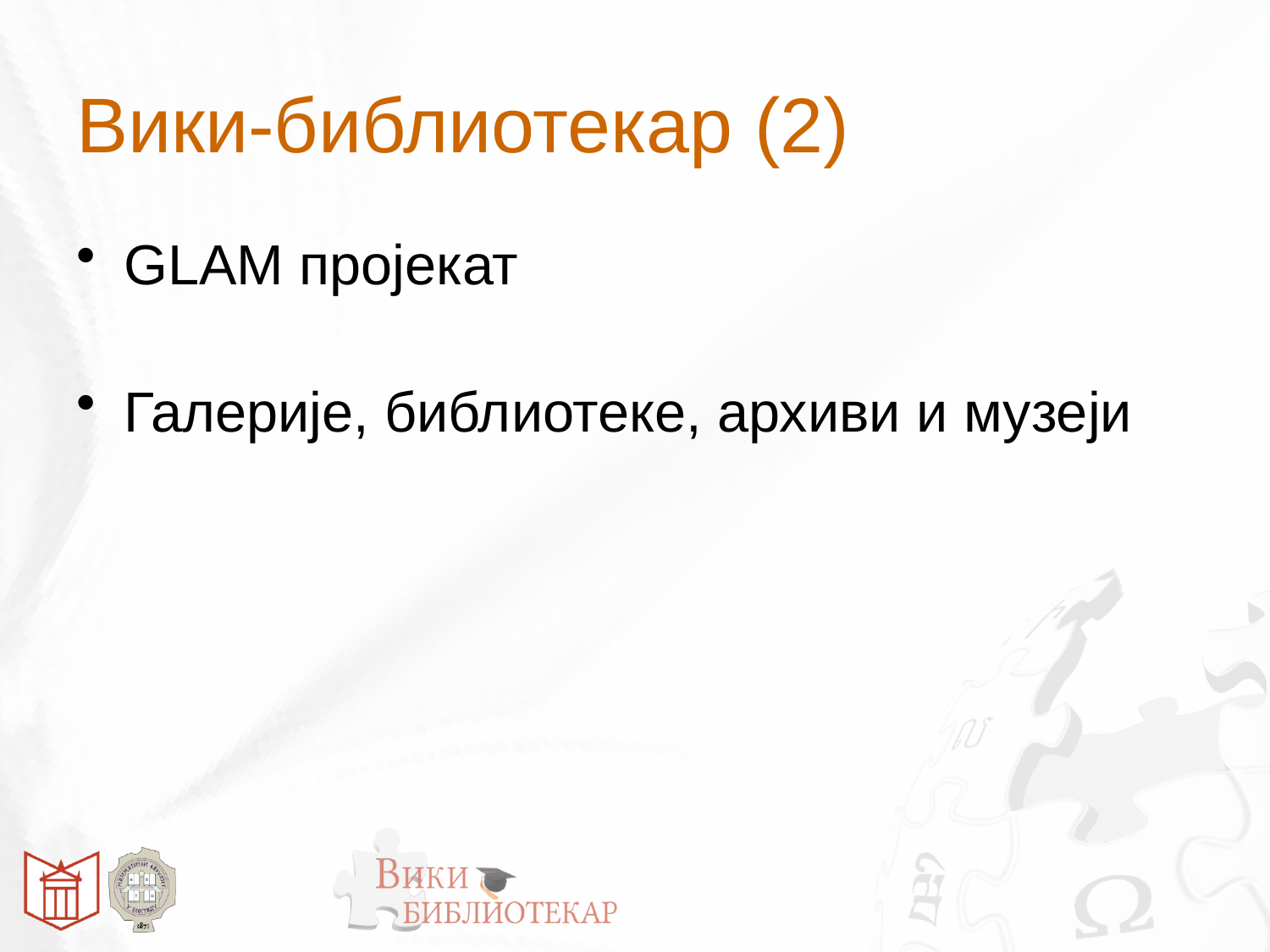

# Вики-библиотекар (2)
GLAM пројекат
Галерије, библиотеке, архиви и музеји